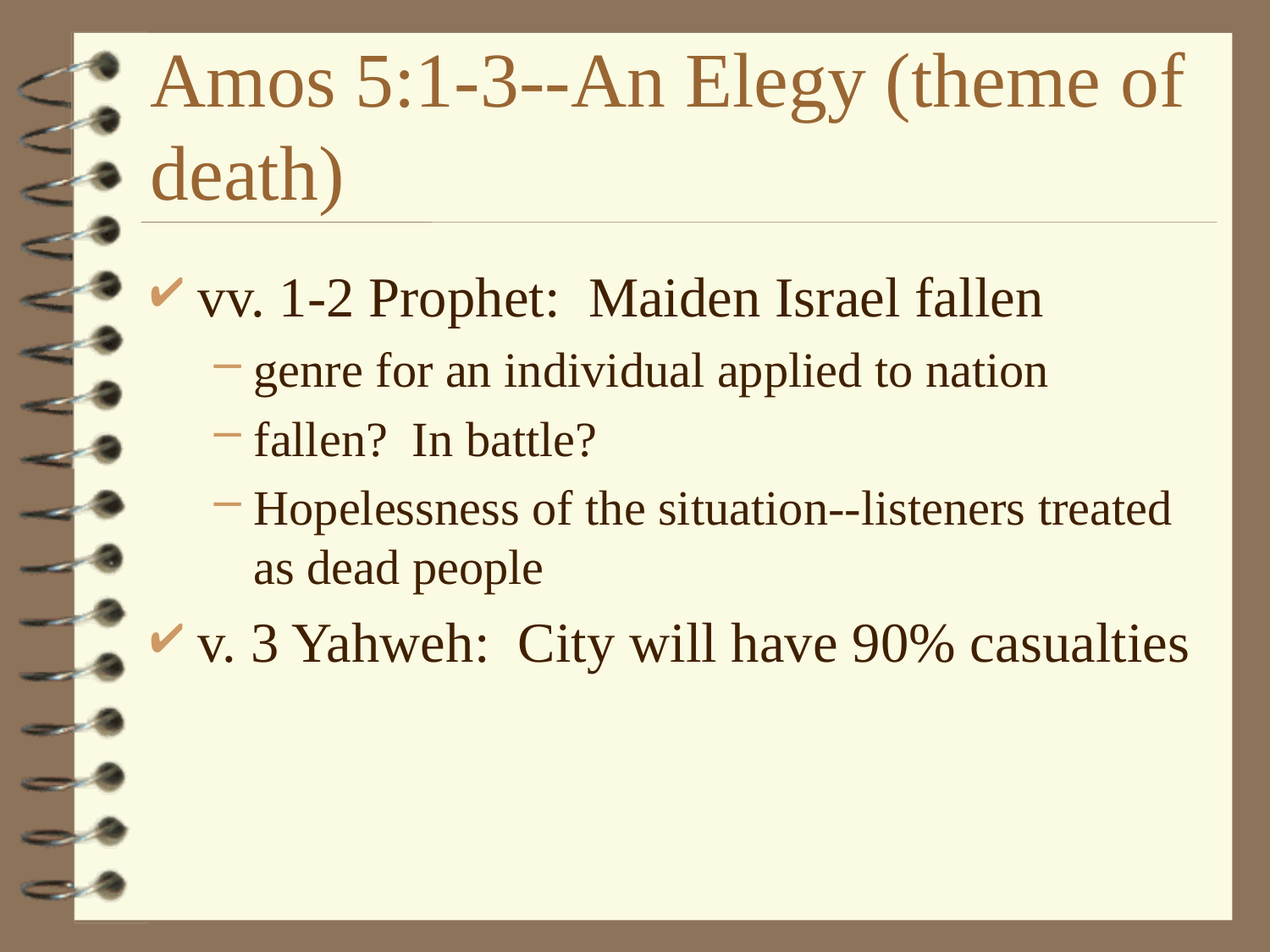

# Amos 5:1-3--An Elegy (theme of death)
vv. 1-2 Prophet:  Maiden Israel fallen
genre for an individual applied to nation
fallen?  In battle?
Hopelessness of the situation--listeners treated as dead people
v. 3 Yahweh:  City will have 90% casualties